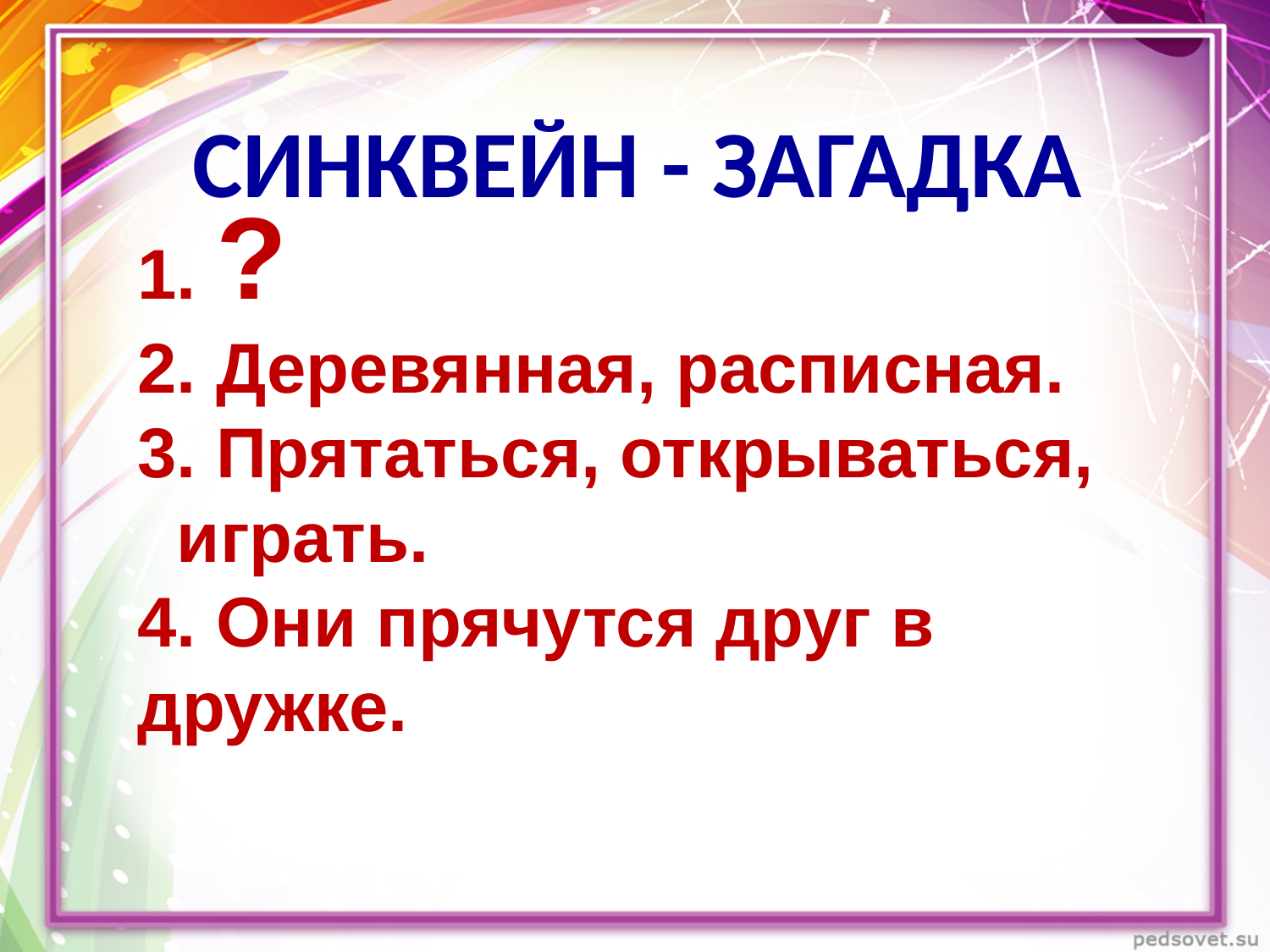

Синквейн - загадка
1. ?
2. Деревянная, расписная.
3. Прятаться, открываться,     играть.
4. Они прячутся друг в дружке.